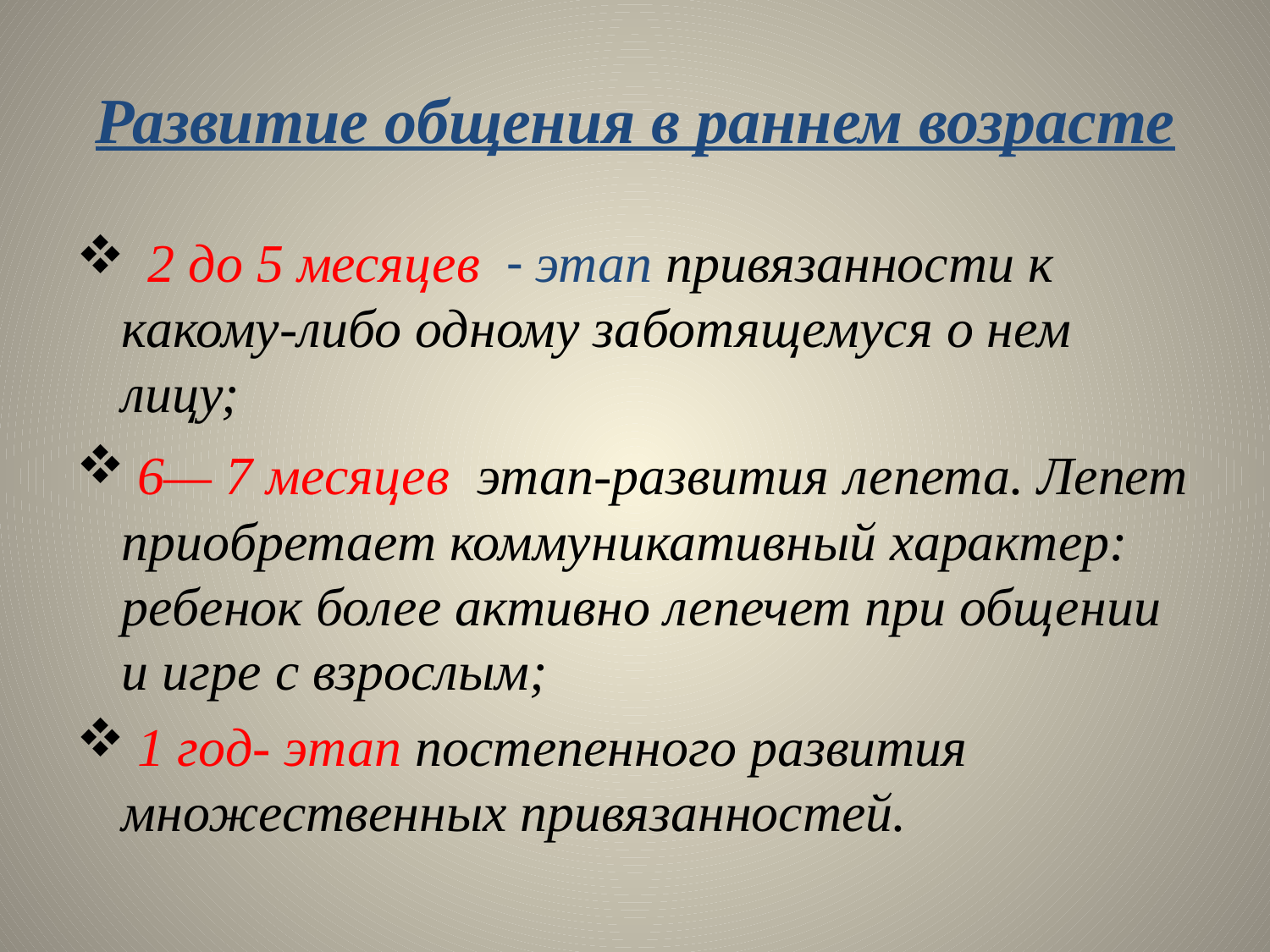

# Развитие общения в раннем возрасте
  2 до 5 месяцев  - этап привязанности к какому-либо одному за­ботящемуся о нем лицу;
 6— 7 месяцев  этап-развития лепета. Лепет приобретает коммуникатив­ный характер: ребенок более активно лепечет при общении и игре с взрослым;
 1 год- этап постепенного развития множественных привязанностей.